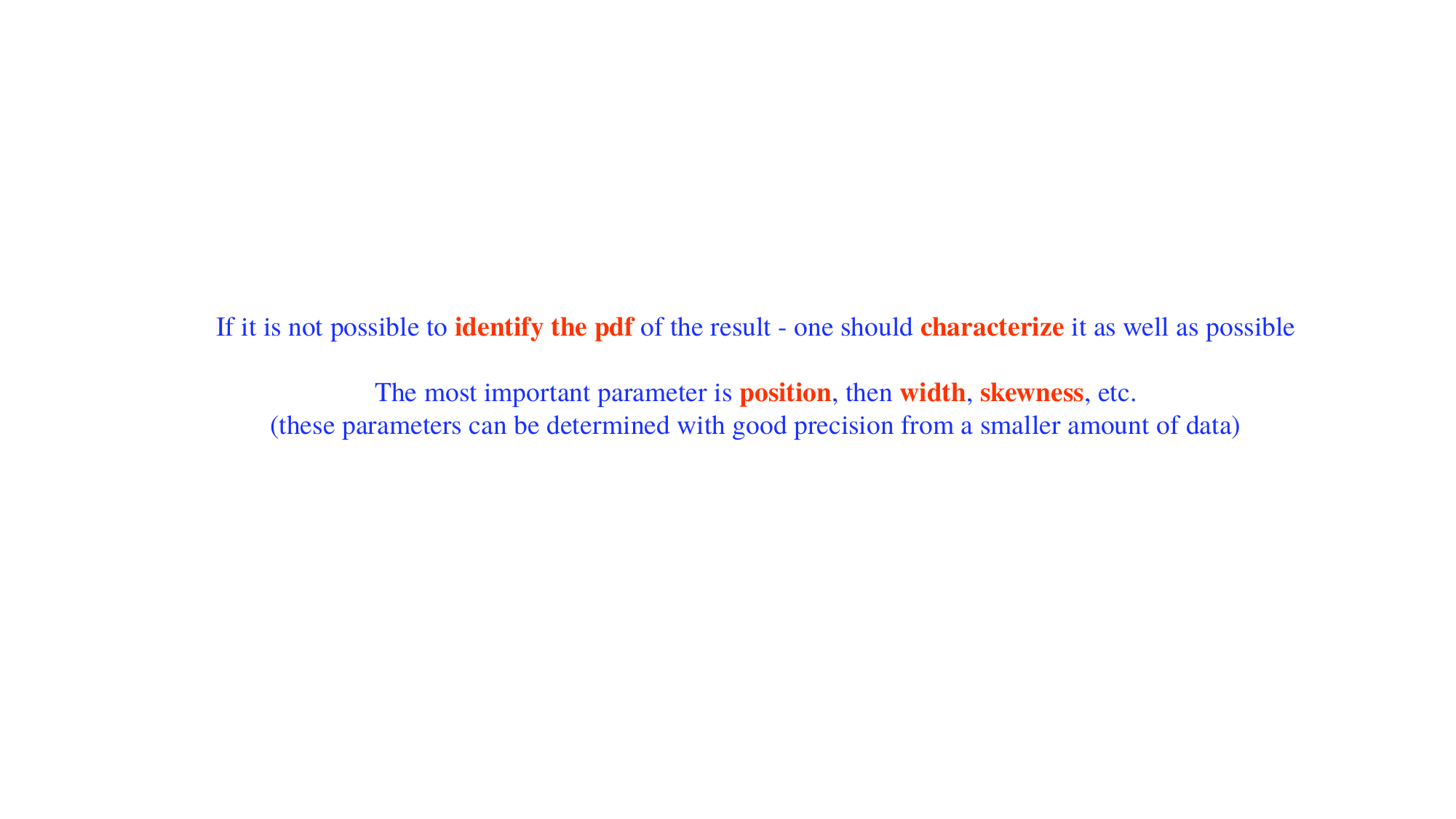

If it is not possible to identify the pdf of the result - one should characterize it as well as possible

The most important parameter is position, then width, skewness, etc.
(these parameters can be determined with good precision from a smaller amount of data)